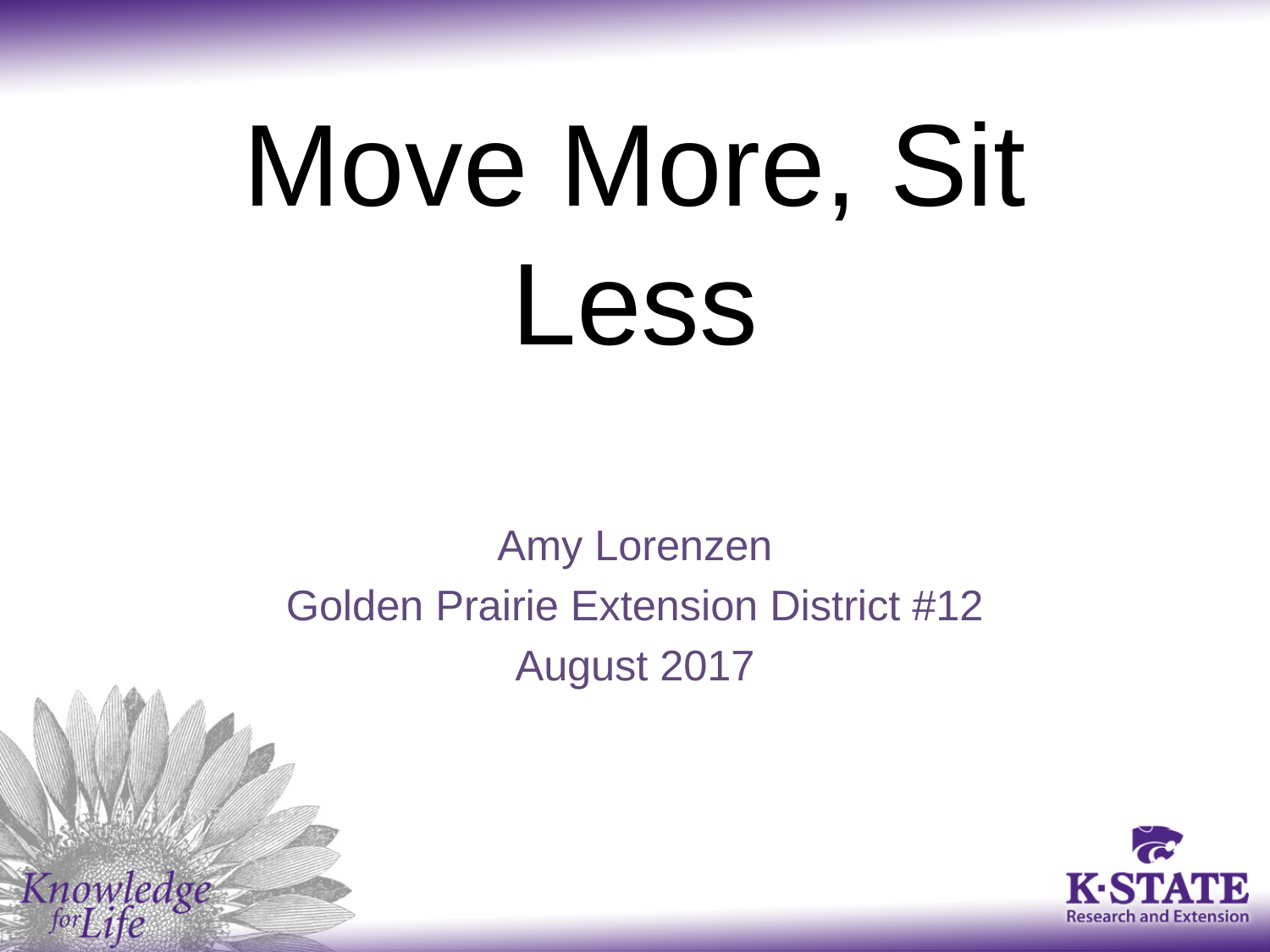

# Move More, Sit Less

Amy Lorenzen
Golden Prairie Extension District #12
August 2017